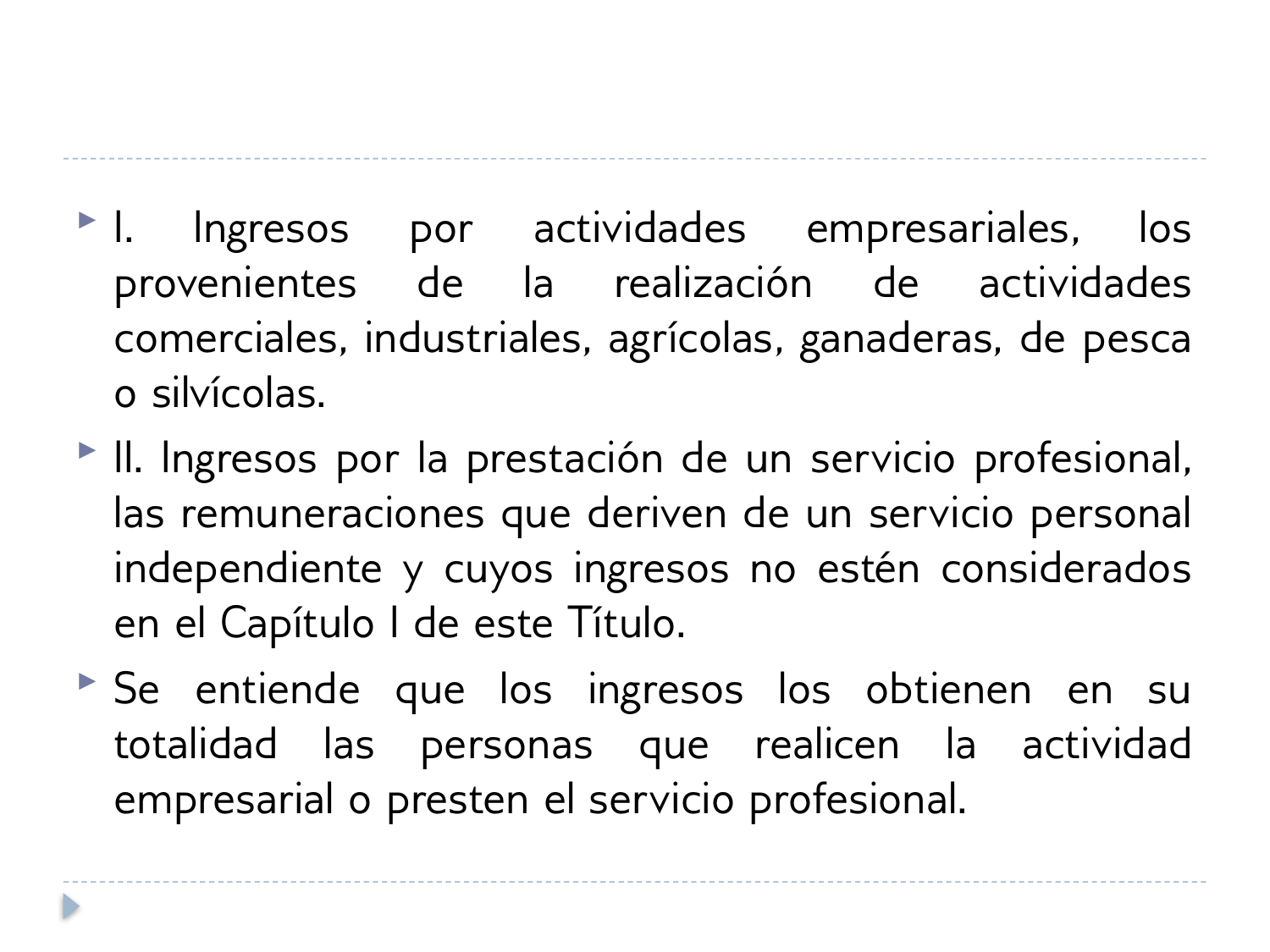

I. Ingresos por actividades empresariales, los provenientes de la realización de actividades comerciales, industriales, agrícolas, ganaderas, de pesca o silvícolas.
II. Ingresos por la prestación de un servicio profesional, las remuneraciones que deriven de un servicio personal independiente y cuyos ingresos no estén considerados en el Capítulo I de este Título.
Se entiende que los ingresos los obtienen en su totalidad las personas que realicen la actividad empresarial o presten el servicio profesional.